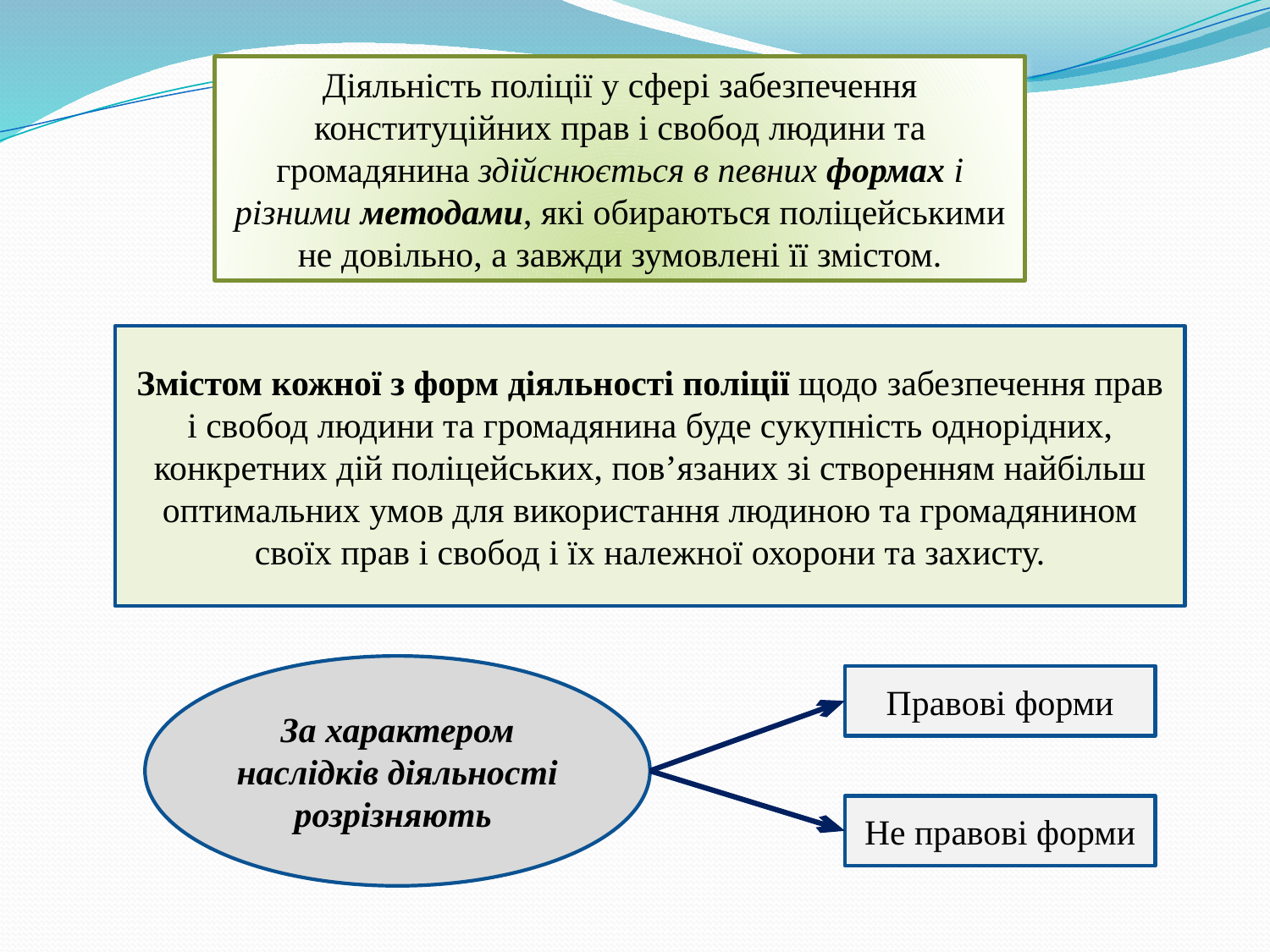

Діяльність поліції у сфері забезпечення конституційних прав і свобод людини та громадянина здійснюється в певних формах і різними методами, які обираються поліцейськими не довільно, а завжди зумовлені її змістом.
Змістом кожної з форм діяльності поліції щодо забезпечення прав і свобод людини та громадянина буде сукупність однорідних, конкретних дій поліцейських, пов’язаних зі створенням найбільш оптимальних умов для використання людиною та громадянином своїх прав і свобод і їх належної охорони та захисту.
За характером наслідків діяльності розрізняють
Правові форми
Не правові форми